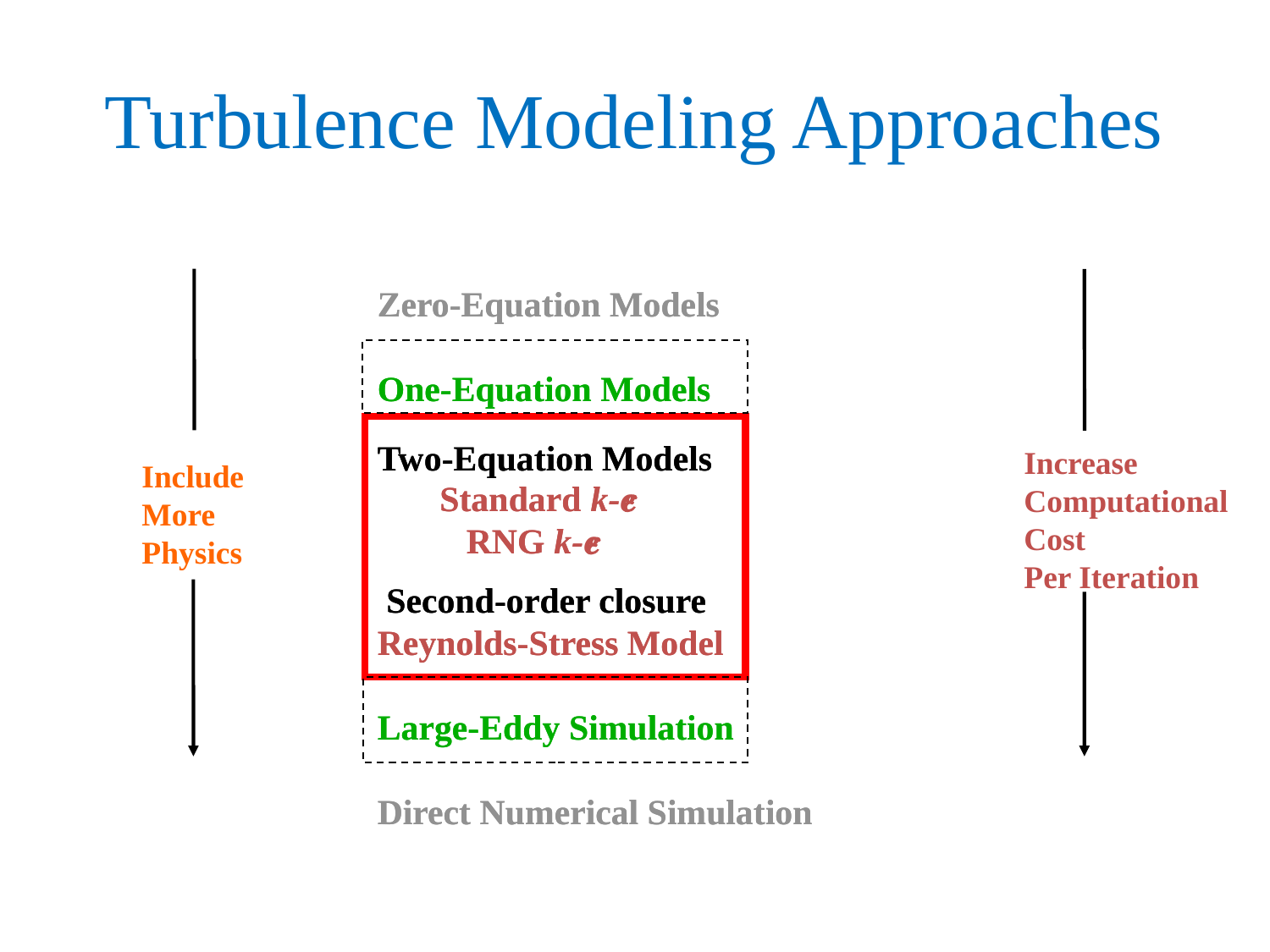

# Turbulence Modeling Approaches

Zero-Equation Models

One-Equation Models

Two-Equation Models
       Standard k-e
          RNG k-e
 Second-order closure
Reynolds-Stress Model

Large-Eddy Simulation

Direct Numerical Simulation
Zero-Equation Models

One-Equation Models

Two-Equation Models
       Standard k-ε
          RNG k-ε
 Second-order closure
Reynolds-Stress Model

Large-Eddy Simulation

Direct Numerical Simulation

Increase
Computational
Cost
Per Iteration
Include
More
Physics